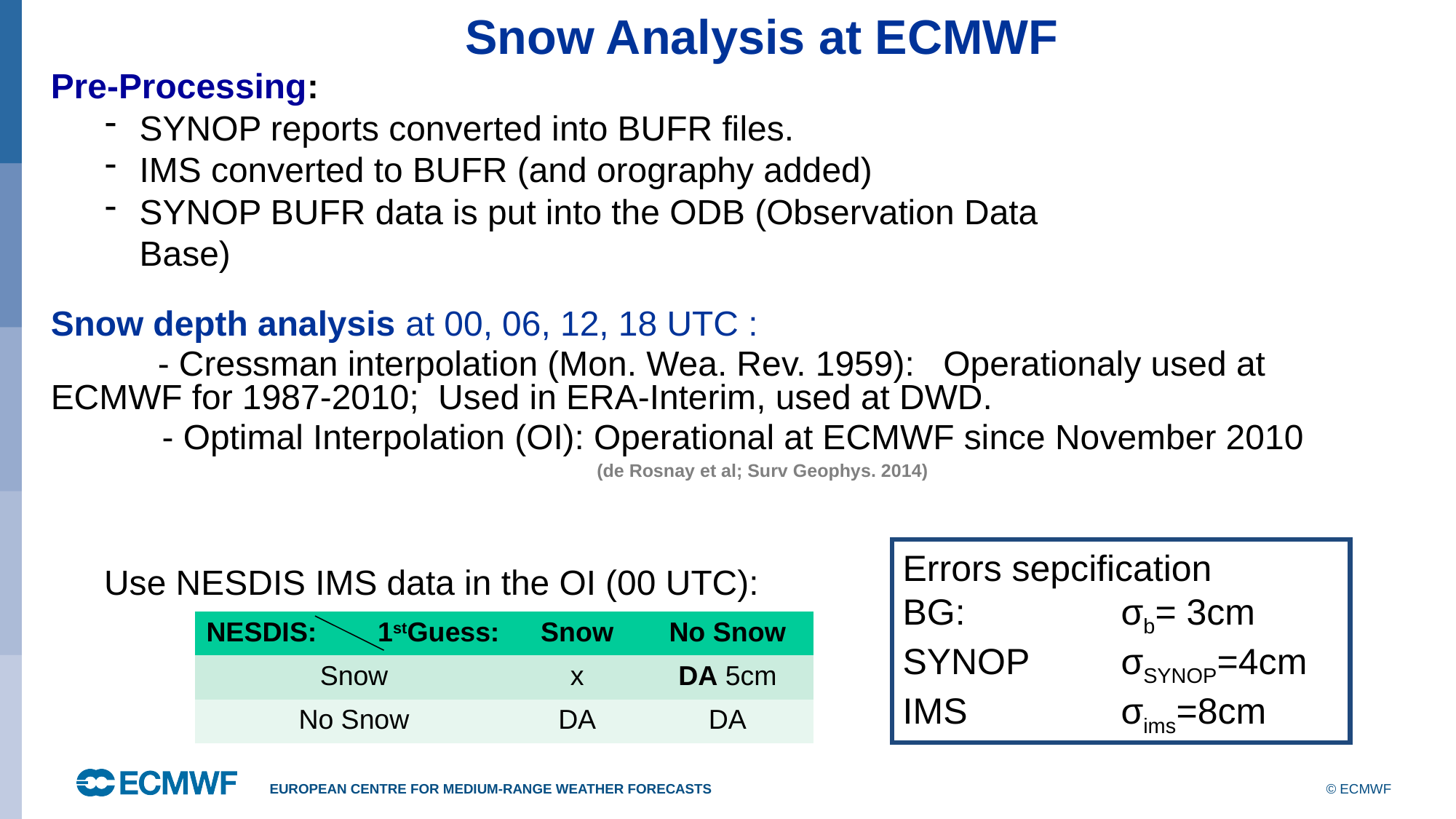

Snow Analysis at ECMWF
Pre-Processing:
SYNOP reports converted into BUFR files.
IMS converted to BUFR (and orography added)
SYNOP BUFR data is put into the ODB (Observation Data Base)

Snow depth analysis at 00, 06, 12, 18 UTC :
		- Cressman interpolation (Mon. Wea. Rev. 1959):   Operationaly used at ECMWF for 1987-2010;  Used in ERA-Interim, used at DWD.
	      - Optimal Interpolation (OI): Operational at ECMWF since November 2010
										  (de Rosnay et al; Surv Geophys. 2014)

	Use NESDIS IMS data in the OI (00 UTC):

Errors sepcification
BG: 		σb= 3cm
SYNOP	σSYNOP=4cm
IMS		σims=8cm
| NESDIS: 1stGuess: | Snow | No Snow |
| --- | --- | --- |
| Snow | x | DA 5cm |
| No Snow | DA | DA |